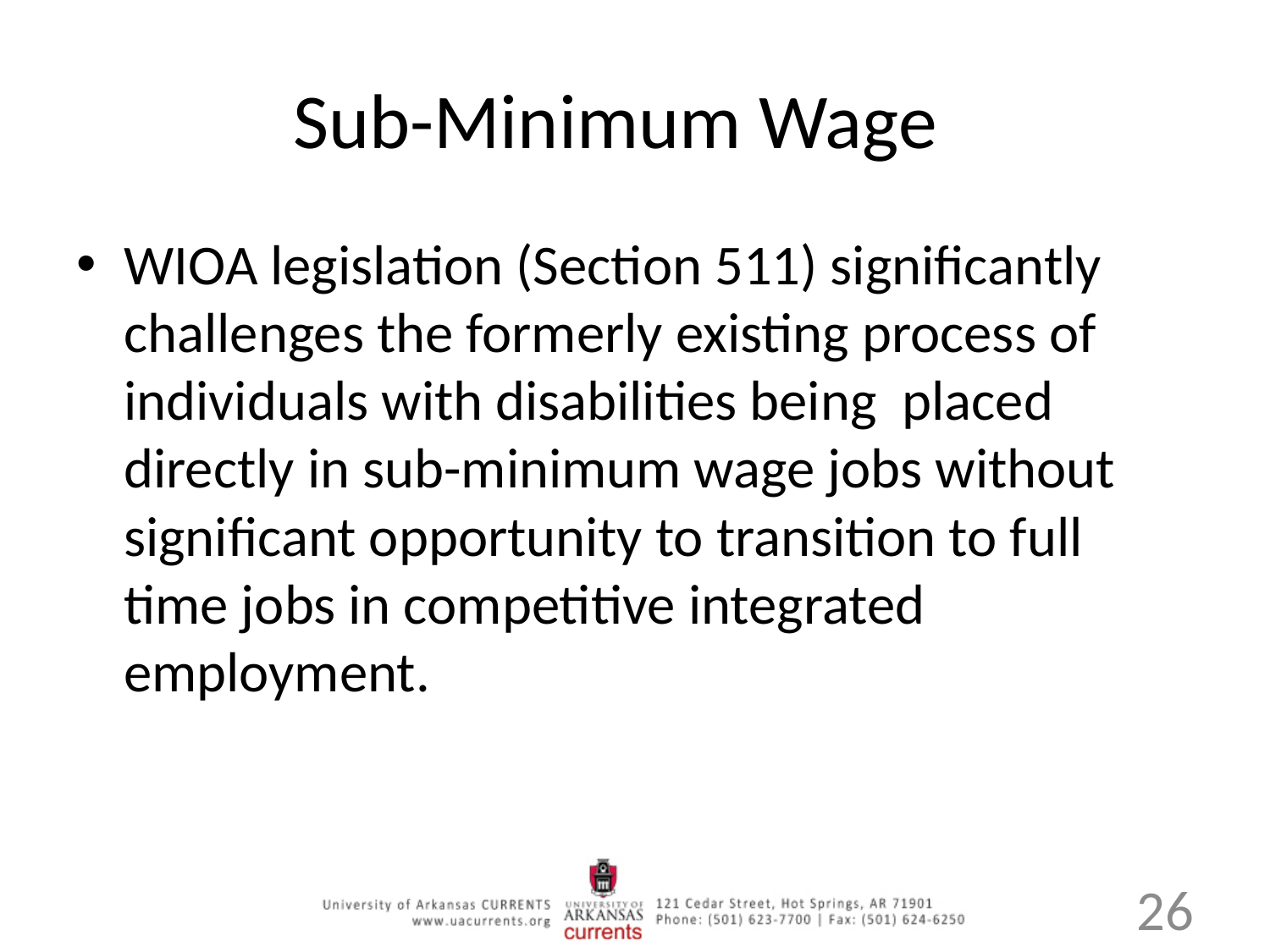

# Sub-Minimum Wage
WIOA legislation (Section 511) significantly challenges the formerly existing process of individuals with disabilities being  placed directly in sub-minimum wage jobs without significant opportunity to transition to full time jobs in competitive integrated employment.
26